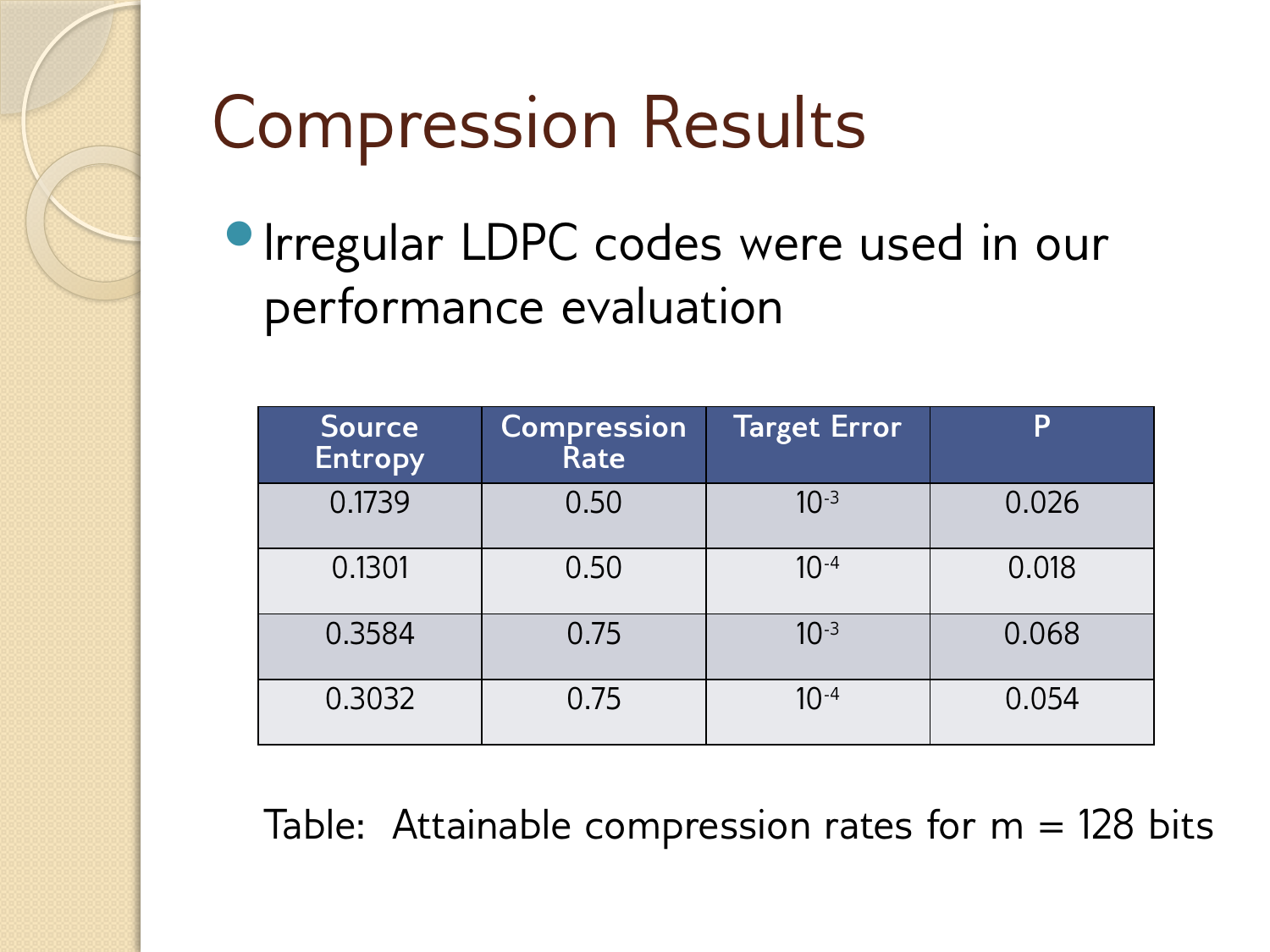

# Compression Results
Irregular LDPC codes were used in our performance evaluation

	Table:  Attainable compression rates for m = 128 bits
| Source Entropy | Compression Rate | Target Error | P |
| --- | --- | --- | --- |
| 0.1739 | 0.50 | 10-3 | 0.026 |
| 0.1301 | 0.50 | 10-4 | 0.018 |
| 0.3584 | 0.75 | 10-3 | 0.068 |
| 0.3032 | 0.75 | 10-4 | 0.054 |